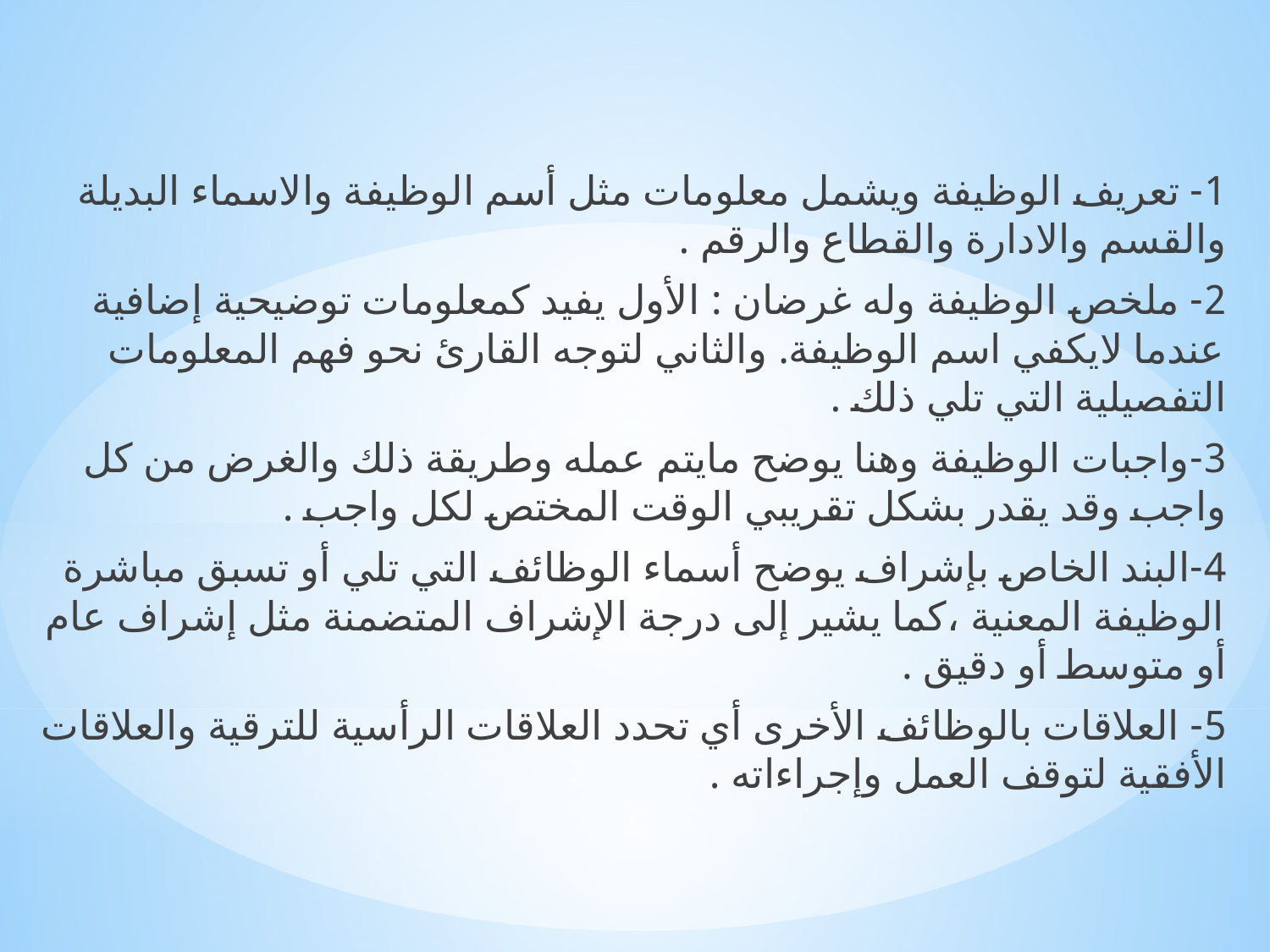

1- تعريف الوظيفة ويشمل معلومات مثل أسم الوظيفة والاسماء البديلة والقسم والادارة والقطاع والرقم .
2- ملخص الوظيفة وله غرضان : الأول يفيد كمعلومات توضيحية إضافية عندما لايكفي اسم الوظيفة. والثاني لتوجه القارئ نحو فهم المعلومات التفصيلية التي تلي ذلك .
3-واجبات الوظيفة وهنا يوضح مايتم عمله وطريقة ذلك والغرض من كل واجب وقد يقدر بشكل تقريبي الوقت المختص لكل واجب .
4-البند الخاص بإشراف يوضح أسماء الوظائف التي تلي أو تسبق مباشرة الوظيفة المعنية ،كما يشير إلى درجة الإشراف المتضمنة مثل إشراف عام أو متوسط أو دقيق .
5- العلاقات بالوظائف الأخرى أي تحدد العلاقات الرأسية للترقية والعلاقات الأفقية لتوقف العمل وإجراءاته .